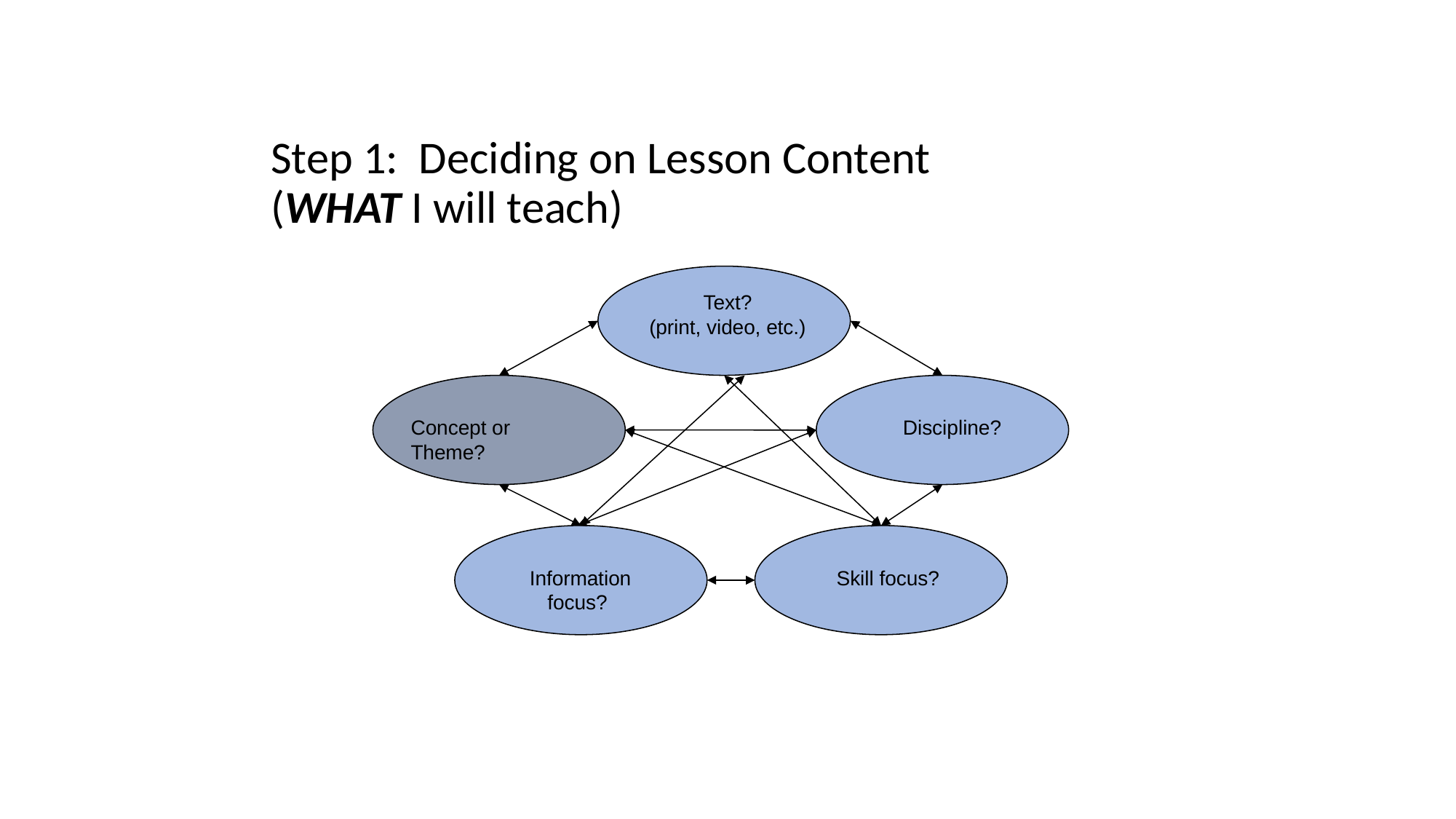

# Step 1:  Deciding on Lesson Content (WHAT I will teach)

Text?
(print, video, etc.)

Discipline?
Concept or Theme?

Skill focus?
 Information focus?